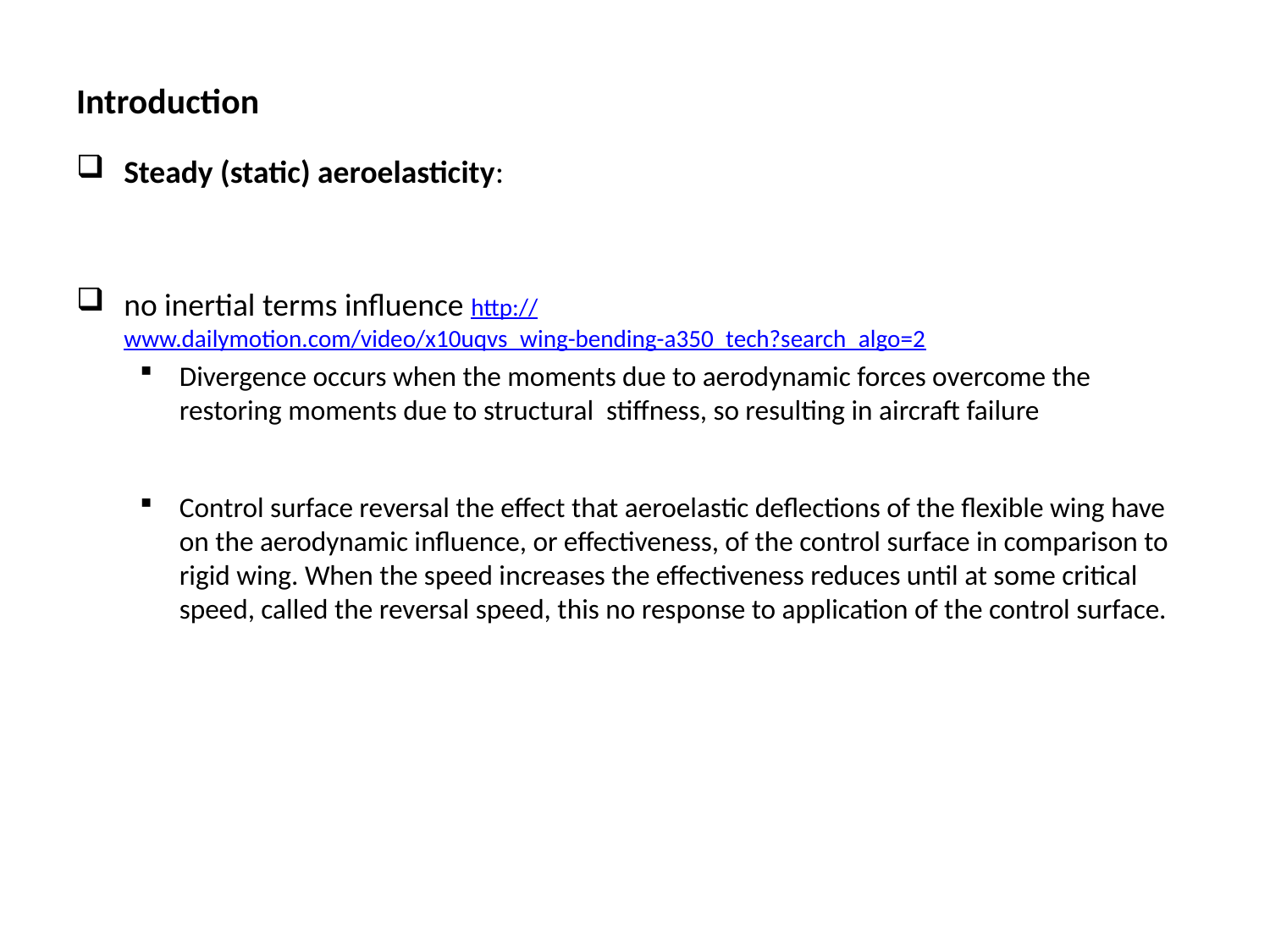

# Introduction
Steady (static) aeroelasticity:

no inertial terms influence http://www.dailymotion.com/video/x10uqvs_wing-bending-a350_tech?search_algo=2
Divergence occurs when the moments due to aerodynamic forces overcome the restoring moments due to structural  stiffness, so resulting in aircraft failure

Control surface reversal the effect that aeroelastic deflections of the flexible wing have on the aerodynamic influence, or effectiveness, of the control surface in comparison to rigid wing. When the speed increases the effectiveness reduces until at some critical speed, called the reversal speed, this no response to application of the control surface.